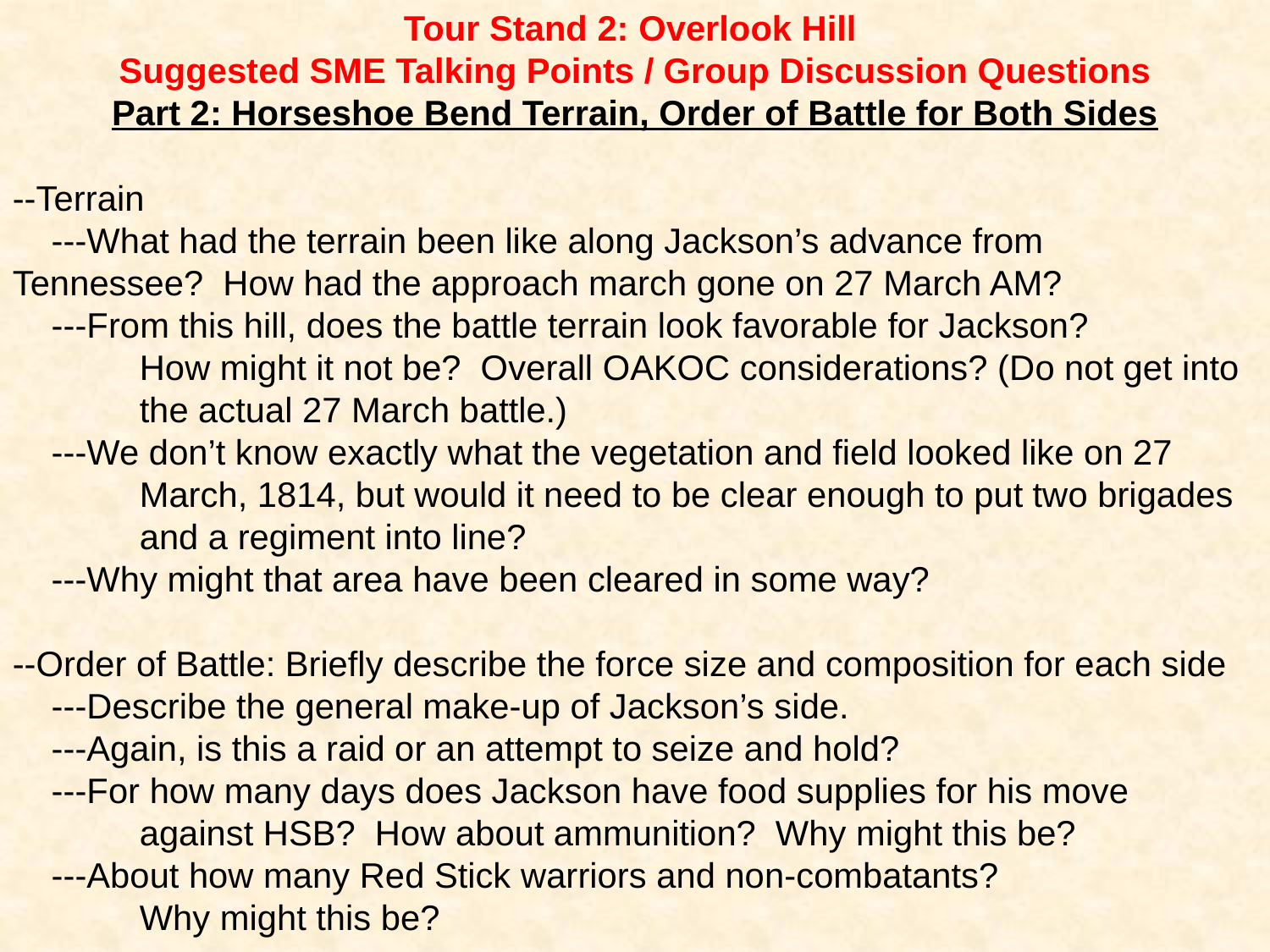

Tour Stand 2: Overlook Hill
Suggested SME Talking Points / Group Discussion Questions
Part 2: Horseshoe Bend Terrain, Order of Battle for Both Sides

--Terrain
    ---What had the terrain been like along Jackson’s advance from 	Tennessee?  How had the approach march gone on 27 March AM?
    ---From this hill, does the battle terrain look favorable for Jackson?
	How might it not be?  Overall OAKOC considerations? (Do not get into 	the actual 27 March battle.)
    ---We don’t know exactly what the vegetation and field looked like on 27 	March, 1814, but would it need to be clear enough to put two brigades 	and a regiment into line?
    ---Why might that area have been cleared in some way?

--Order of Battle: Briefly describe the force size and composition for each side
    ---Describe the general make-up of Jackson’s side.
    ---Again, is this a raid or an attempt to seize and hold?
    ---For how many days does Jackson have food supplies for his move 		against HSB?  How about ammunition?  Why might this be?
    ---About how many Red Stick warriors and non-combatants?
	Why might this be?